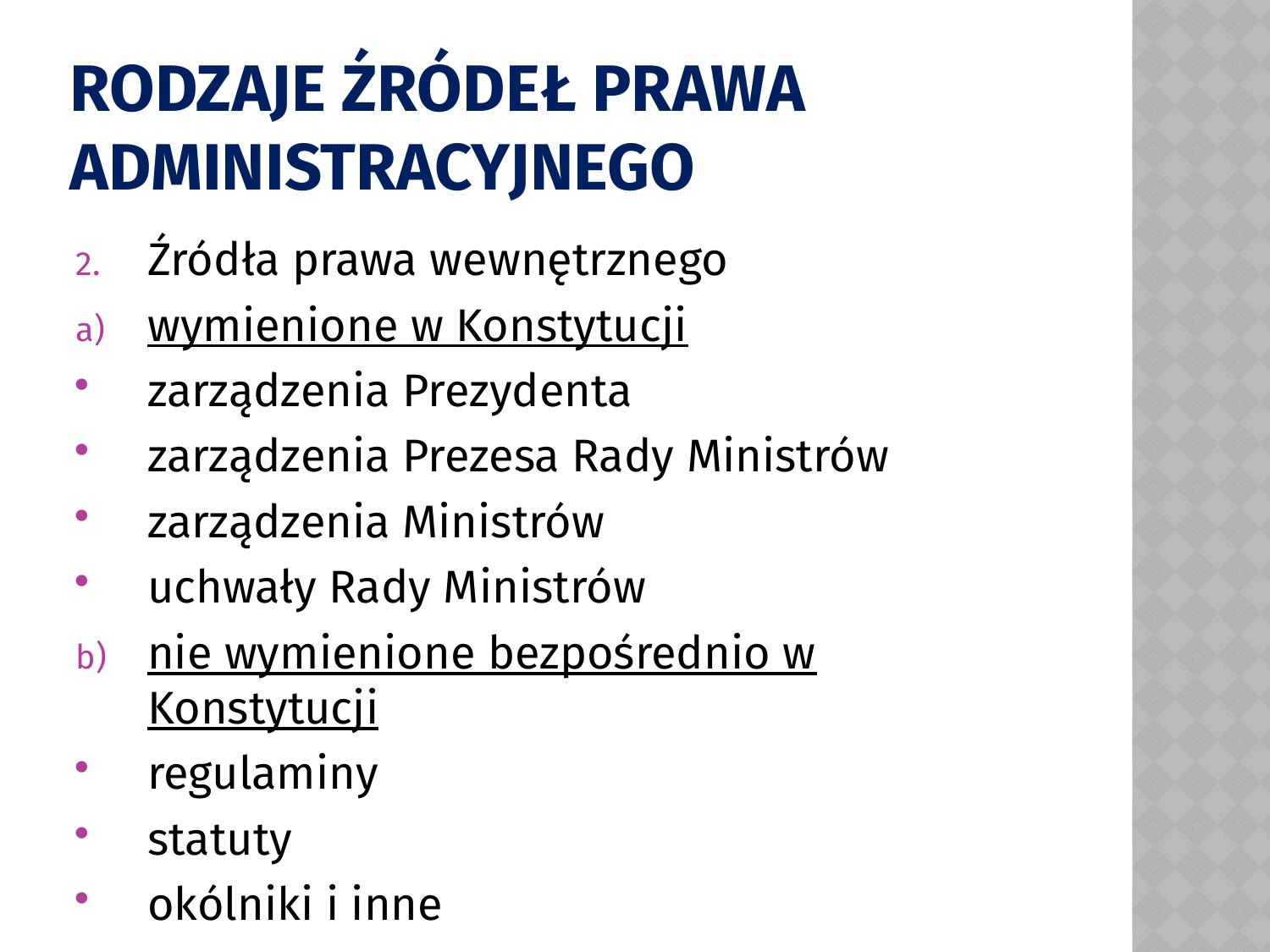

# RODZAJE ŹRÓDEŁ PRAWA ADMINISTRACYJNEGO
Źródła prawa wewnętrznego
wymienione w Konstytucji
zarządzenia Prezydenta
zarządzenia Prezesa Rady Ministrów
zarządzenia Ministrów
uchwały Rady Ministrów
nie wymienione bezpośrednio w Konstytucji
regulaminy
statuty
okólniki i inne